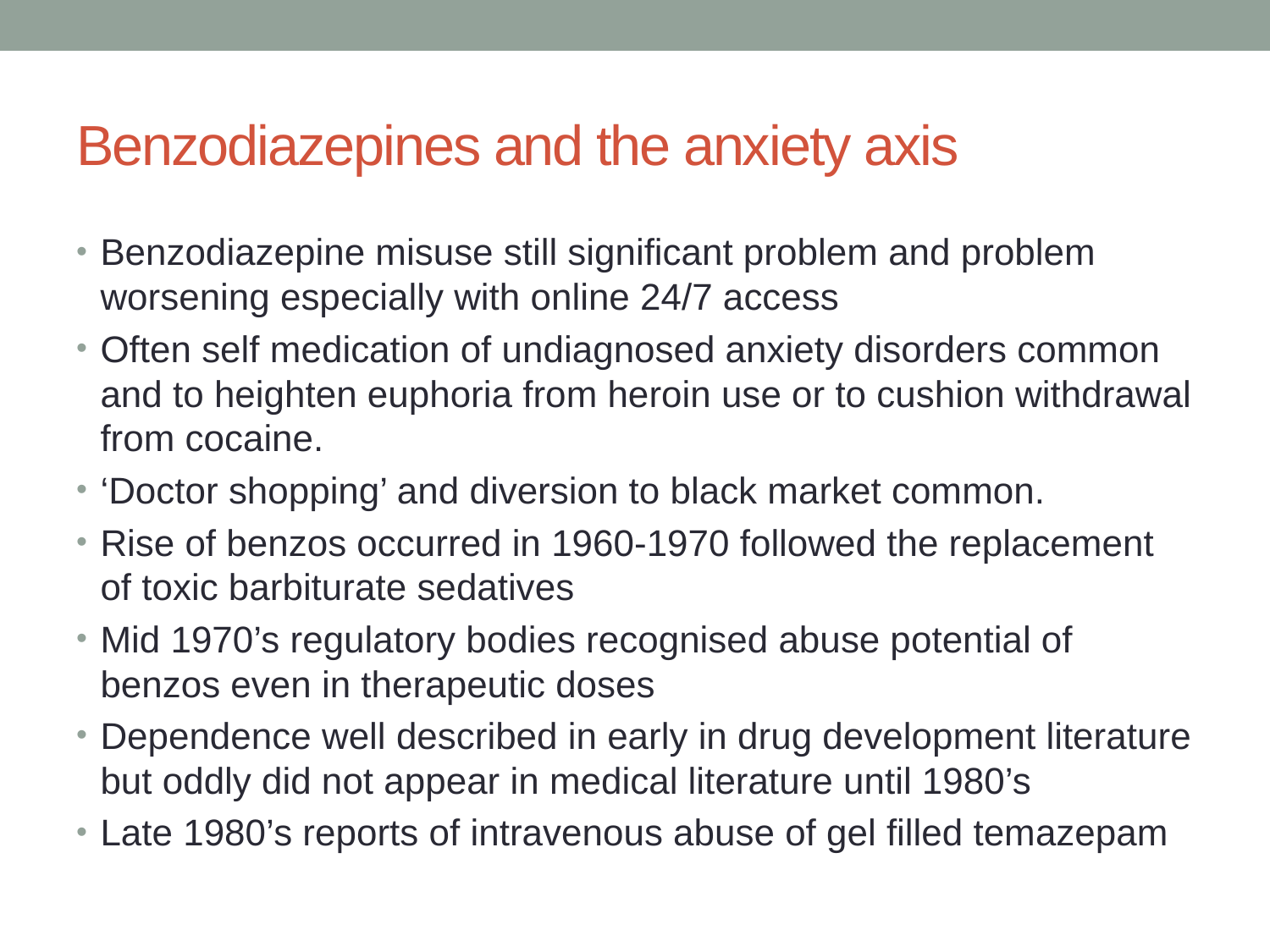

# Benzodiazepines and the anxiety axis
Benzodiazepine misuse still significant problem and problem worsening especially with online 24/7 access
Often self medication of undiagnosed anxiety disorders common and to heighten euphoria from heroin use or to cushion withdrawal from cocaine.
‘Doctor shopping’ and diversion to black market common.
Rise of benzos occurred in 1960-1970 followed the replacement of toxic barbiturate sedatives
Mid 1970’s regulatory bodies recognised abuse potential of benzos even in therapeutic doses
Dependence well described in early in drug development literature but oddly did not appear in medical literature until 1980’s
Late 1980’s reports of intravenous abuse of gel filled temazepam